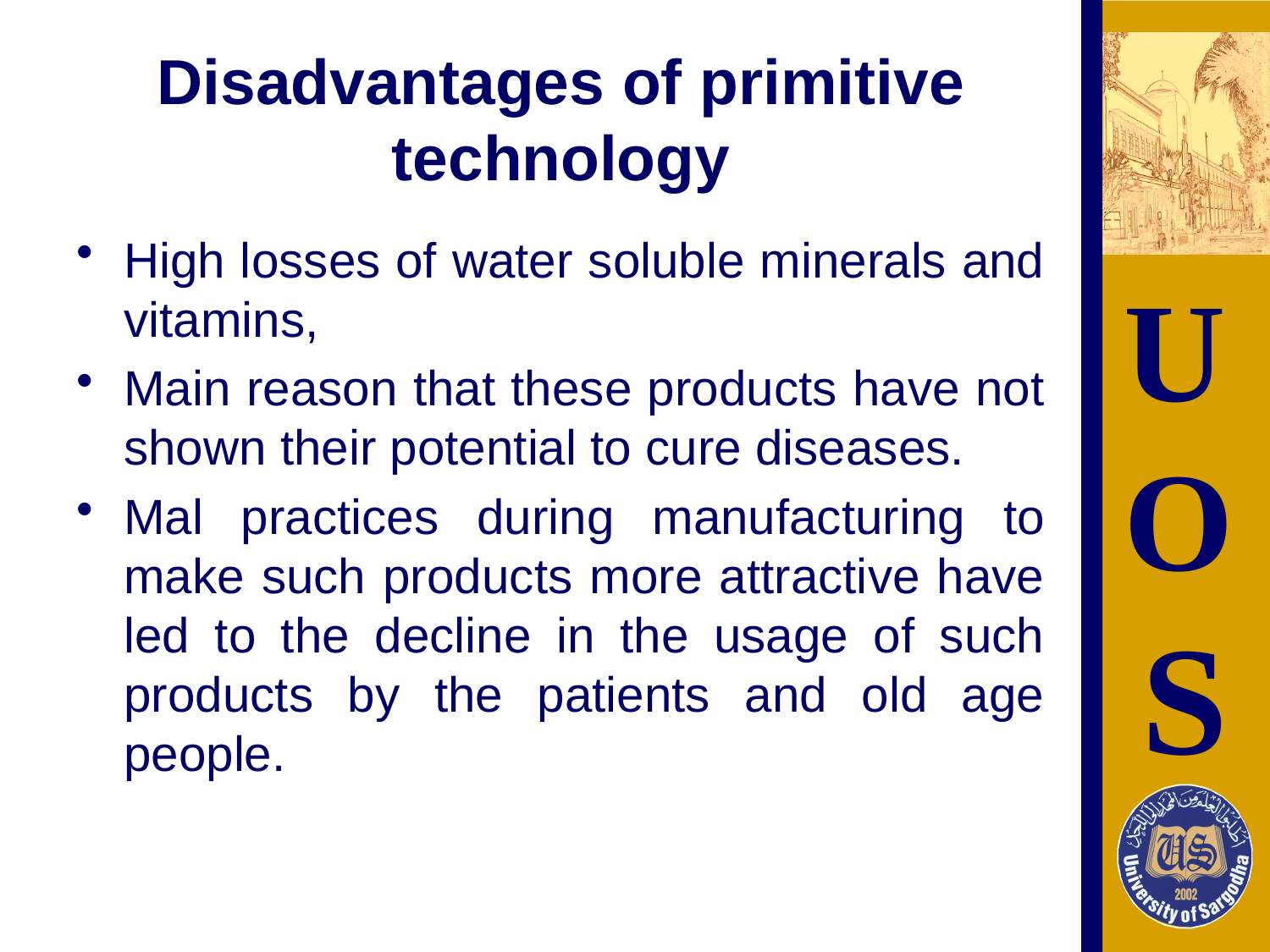

# Disadvantages of primitive technology
High losses of water soluble minerals and vitamins,
Main reason that these products have not shown their potential to cure diseases.
Mal practices during manufacturing to make such products more attractive have led to the decline in the usage of such products by the patients and old age people.